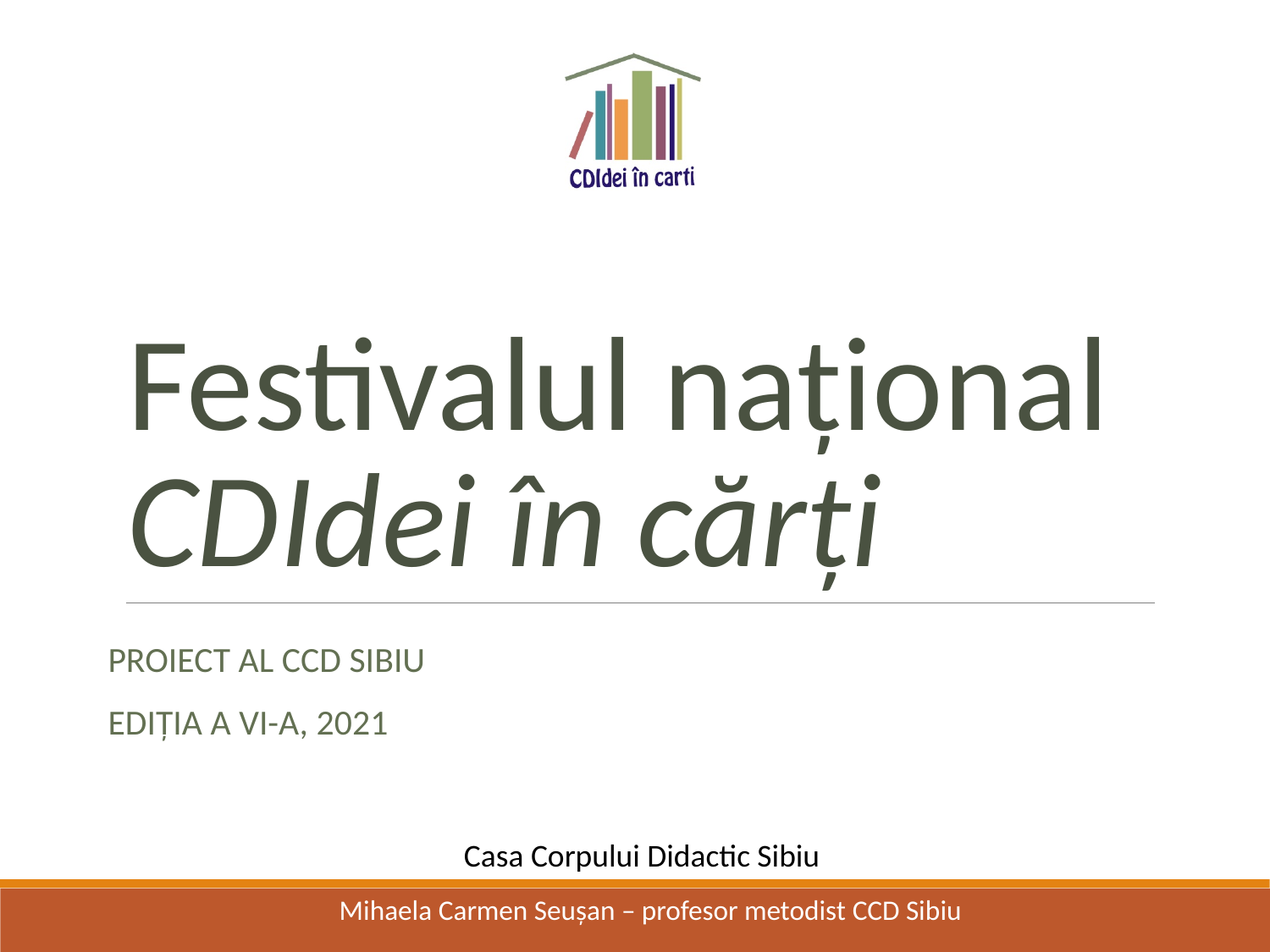

# Festivalul național CDIdei în cărți
PROIECT AL CCD SIBIU
EDIȚIA A VI-A, 2021
Casa Corpului Didactic Sibiu
Mihaela Carmen Seușan – profesor metodist CCD Sibiu